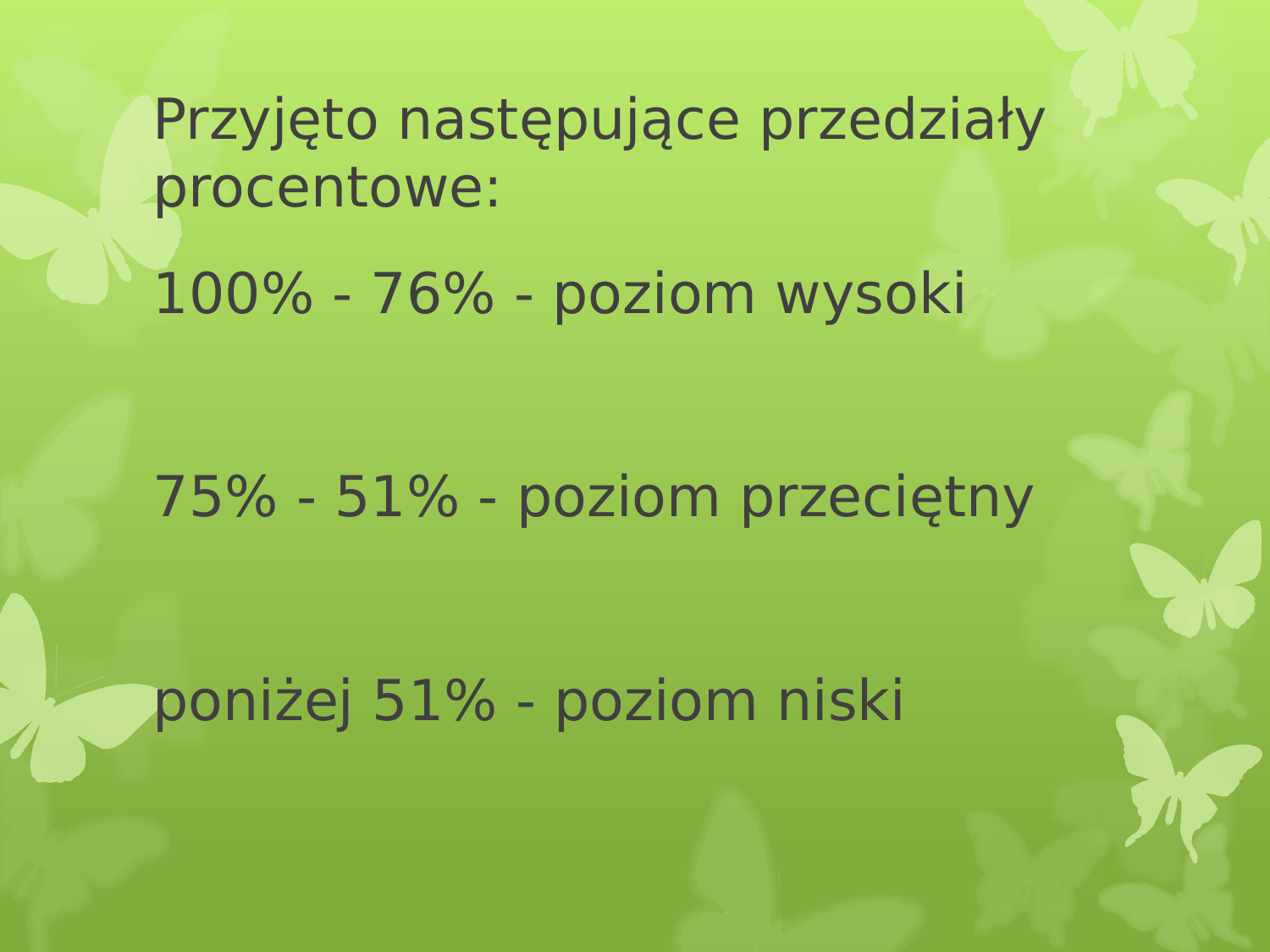

# Przyjęto następujące przedziały procentowe:
100% - 76% - poziom wysoki                                                                                                                  75% - 51% - poziom przeciętny                                                                                                          poniżej 51% - poziom niski